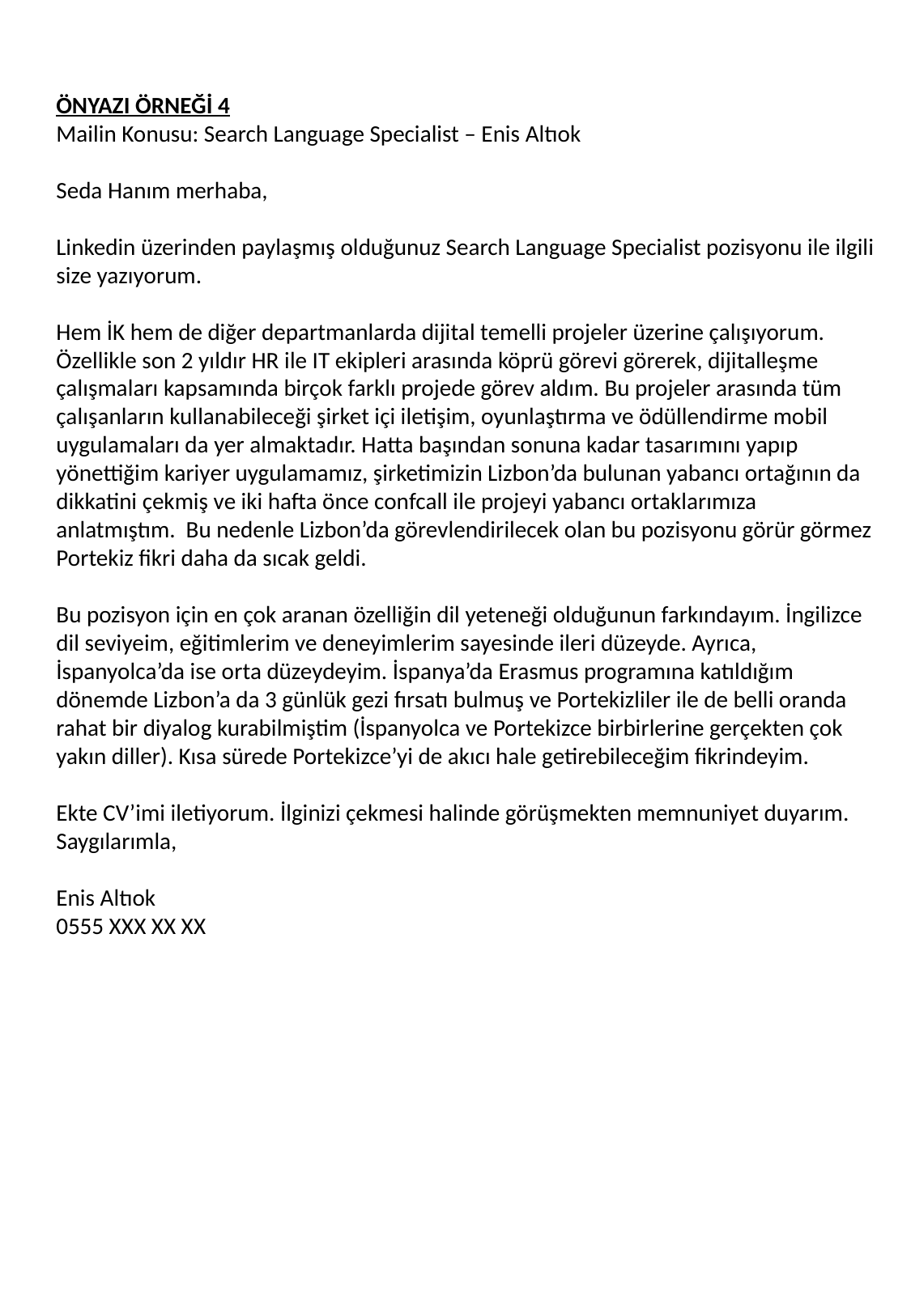

ÖNYAZI ÖRNEĞİ 4
Mailin Konusu: Search Language Specialist – Enis Altıok

Seda Hanım merhaba,

Linkedin üzerinden paylaşmış olduğunuz Search Language Specialist pozisyonu ile ilgili size yazıyorum.

Hem İK hem de diğer departmanlarda dijital temelli projeler üzerine çalışıyorum. Özellikle son 2 yıldır HR ile IT ekipleri arasında köprü görevi görerek, dijitalleşme çalışmaları kapsamında birçok farklı projede görev aldım. Bu projeler arasında tüm çalışanların kullanabileceği şirket içi iletişim, oyunlaştırma ve ödüllendirme mobil uygulamaları da yer almaktadır. Hatta başından sonuna kadar tasarımını yapıp yönettiğim kariyer uygulamamız, şirketimizin Lizbon’da bulunan yabancı ortağının da dikkatini çekmiş ve iki hafta önce confcall ile projeyi yabancı ortaklarımıza anlatmıştım.  Bu nedenle Lizbon’da görevlendirilecek olan bu pozisyonu görür görmez Portekiz fikri daha da sıcak geldi.

Bu pozisyon için en çok aranan özelliğin dil yeteneği olduğunun farkındayım. İngilizce dil seviyeim, eğitimlerim ve deneyimlerim sayesinde ileri düzeyde. Ayrıca, İspanyolca’da ise orta düzeydeyim. İspanya’da Erasmus programına katıldığım dönemde Lizbon’a da 3 günlük gezi fırsatı bulmuş ve Portekizliler ile de belli oranda rahat bir diyalog kurabilmiştim (İspanyolca ve Portekizce birbirlerine gerçekten çok yakın diller). Kısa sürede Portekizce’yi de akıcı hale getirebileceğim fikrindeyim.

Ekte CV’imi iletiyorum. İlginizi çekmesi halinde görüşmekten memnuniyet duyarım.
Saygılarımla,

Enis Altıok
0555 XXX XX XX